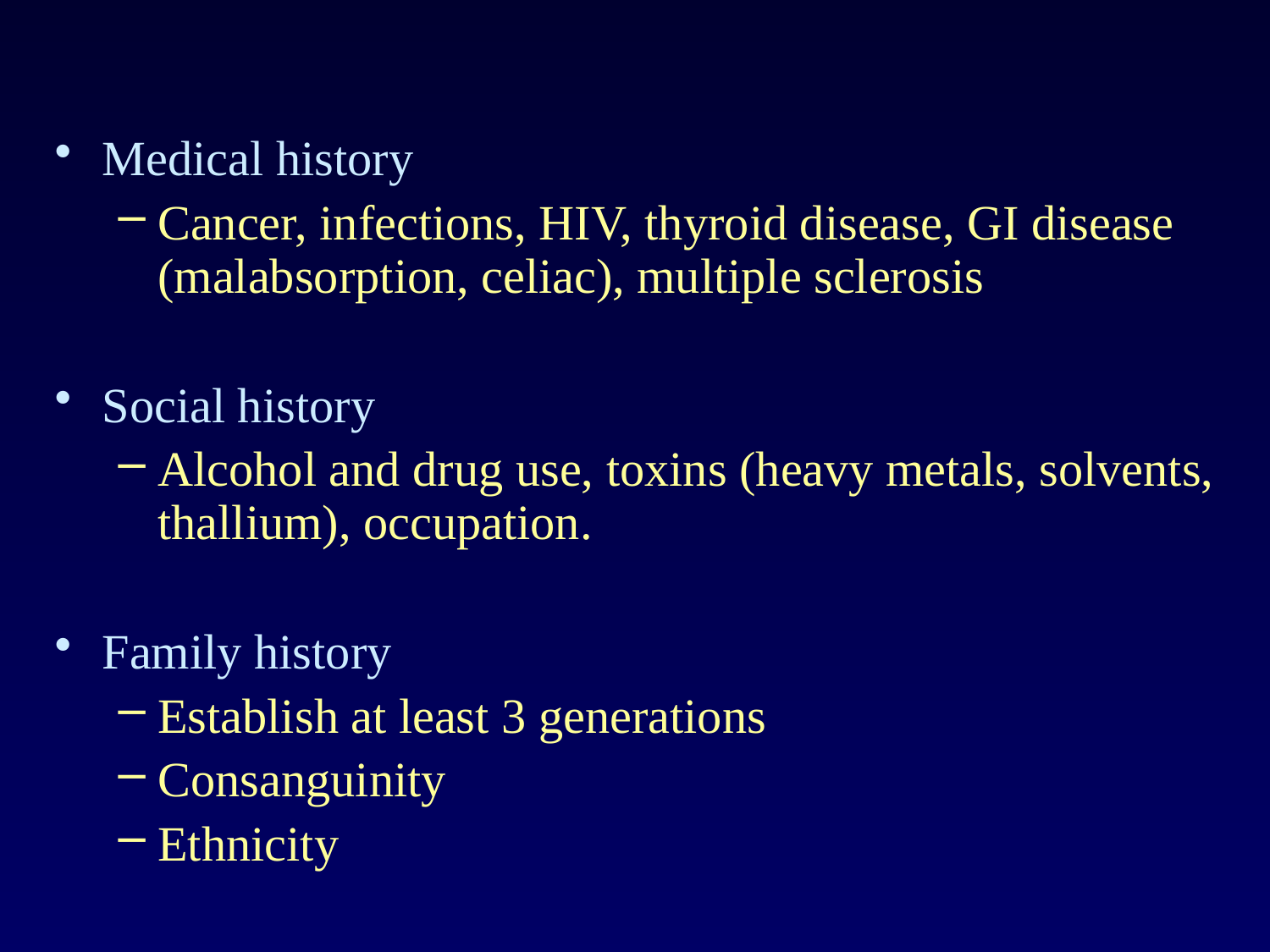

#
Medical history
Cancer, infections, HIV, thyroid disease, GI disease (malabsorption, celiac), multiple sclerosis

Social history
Alcohol and drug use, toxins (heavy metals, solvents, thallium), occupation.

Family history
Establish at least 3 generations
Consanguinity
Ethnicity